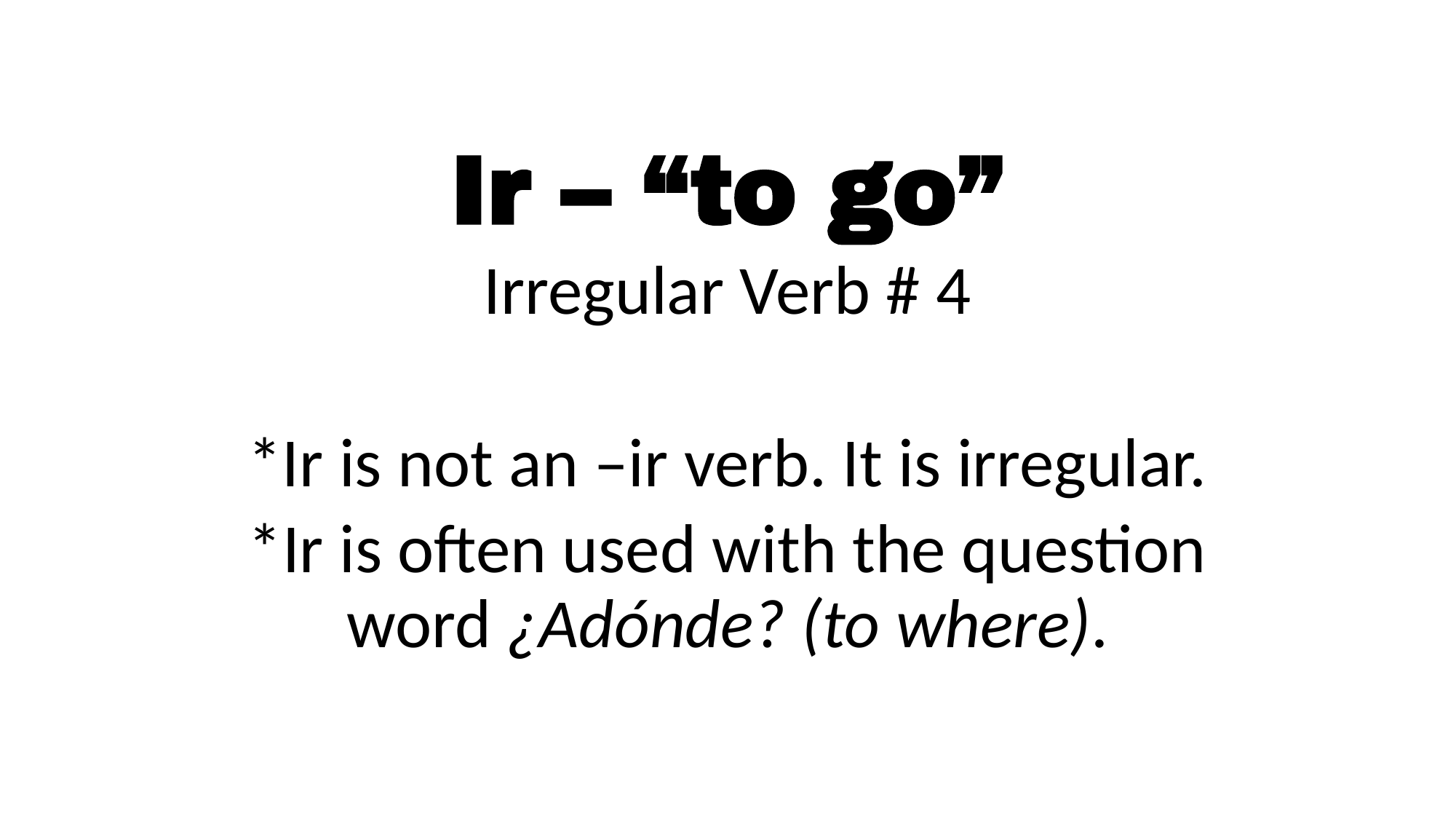

# Ir – “to go”
Irregular Verb # 4

*Ir is not an –ir verb. It is irregular.
*Ir is often used with the question word ¿Adónde? (to where).